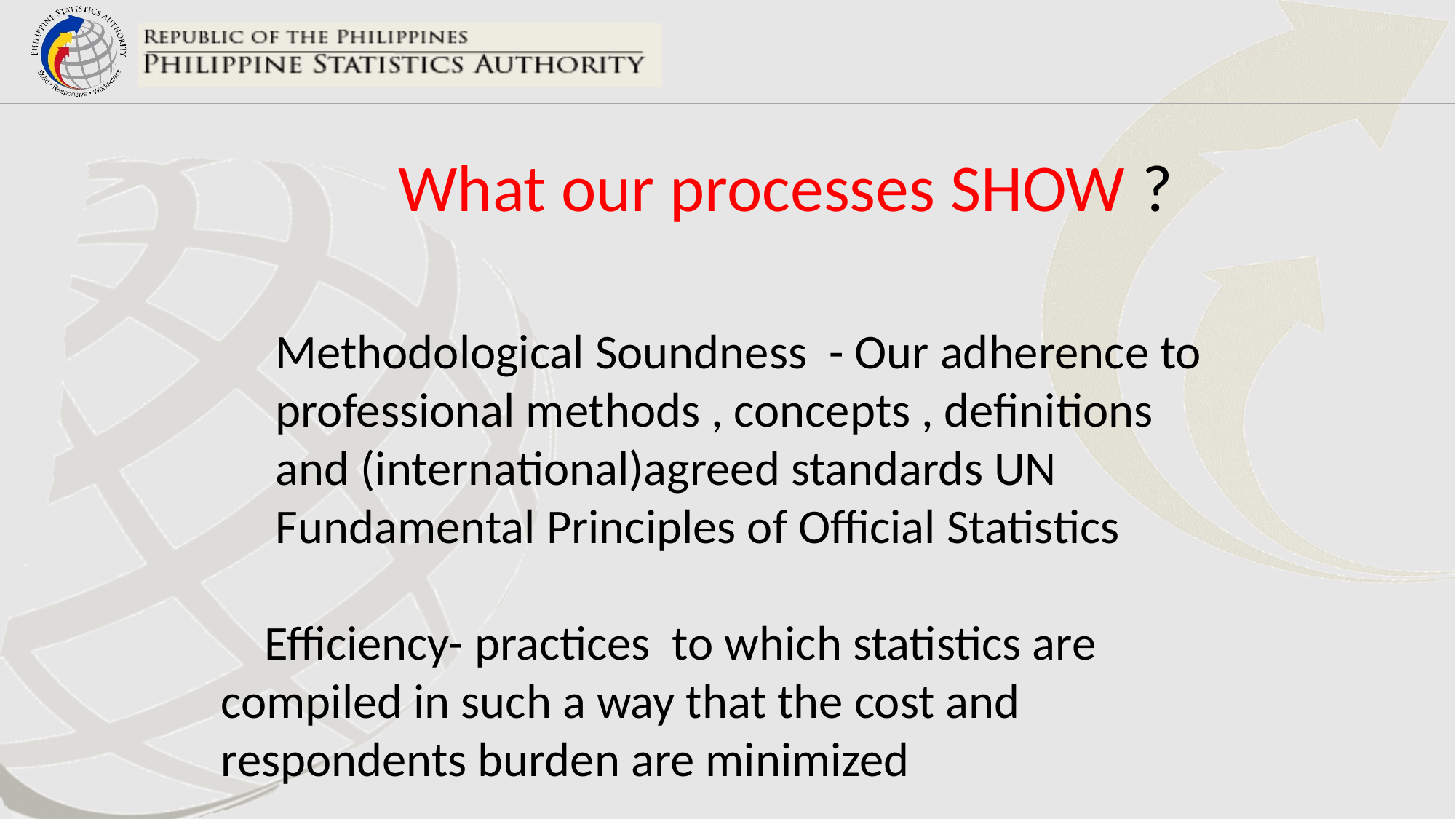

What our processes SHOW ?

Methodological Soundness  - Our adherence to 	professional methods , concepts , definitions 	and (international)agreed standards UN  	Fundamental Principles of Official Statistics

    Efficiency- practices  to which statistics are 	compiled in such a way that the cost and 	respondents burden are minimized